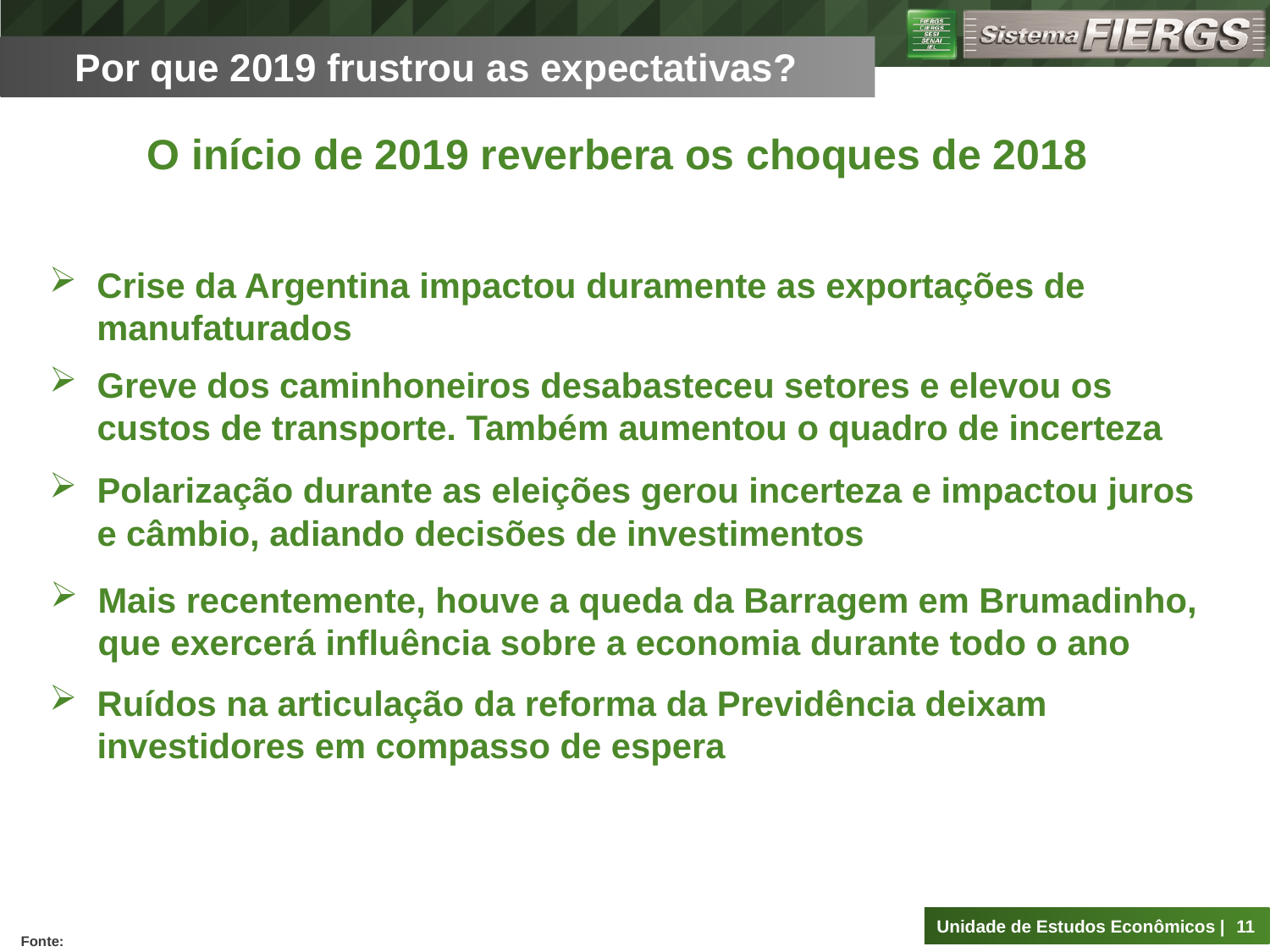

Por que 2019 frustrou as expectativas?
O início de 2019 reverbera os choques de 2018
Crise da Argentina impactou duramente as exportações de manufaturados
Greve dos caminhoneiros desabasteceu setores e elevou os custos de transporte. Também aumentou o quadro de incerteza
Polarização durante as eleições gerou incerteza e impactou juros e câmbio, adiando decisões de investimentos
Mais recentemente, houve a queda da Barragem em Brumadinho, que exercerá influência sobre a economia durante todo o ano
Ruídos na articulação da reforma da Previdência deixam investidores em compasso de espera
11